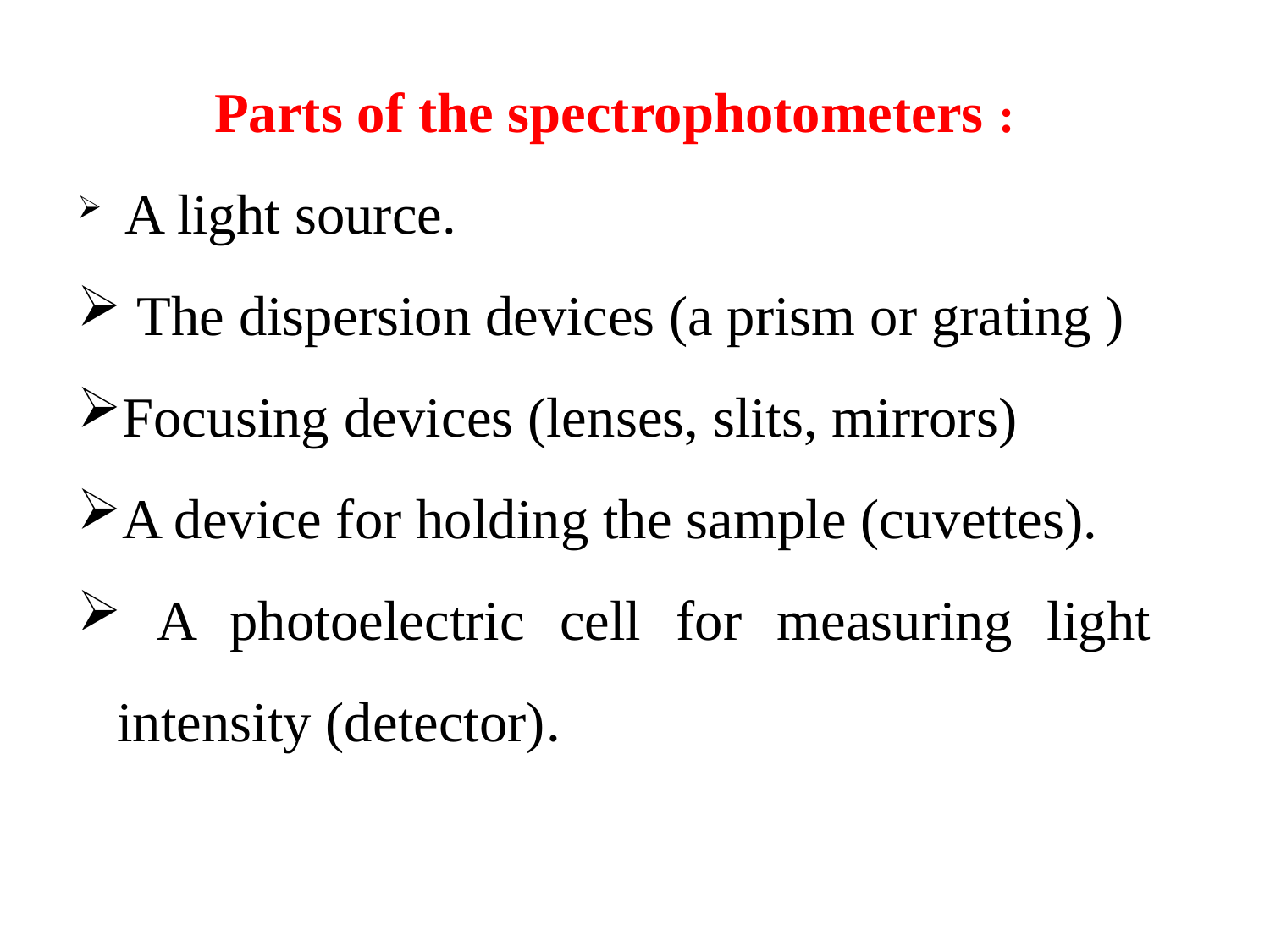

Parts of the spectrophotometers :
 A light source.
 The dispersion devices (a prism or grating )
Focusing devices (lenses, slits, mirrors)
A device for holding the sample (cuvettes).
 A photoelectric cell for measuring light intensity (detector).